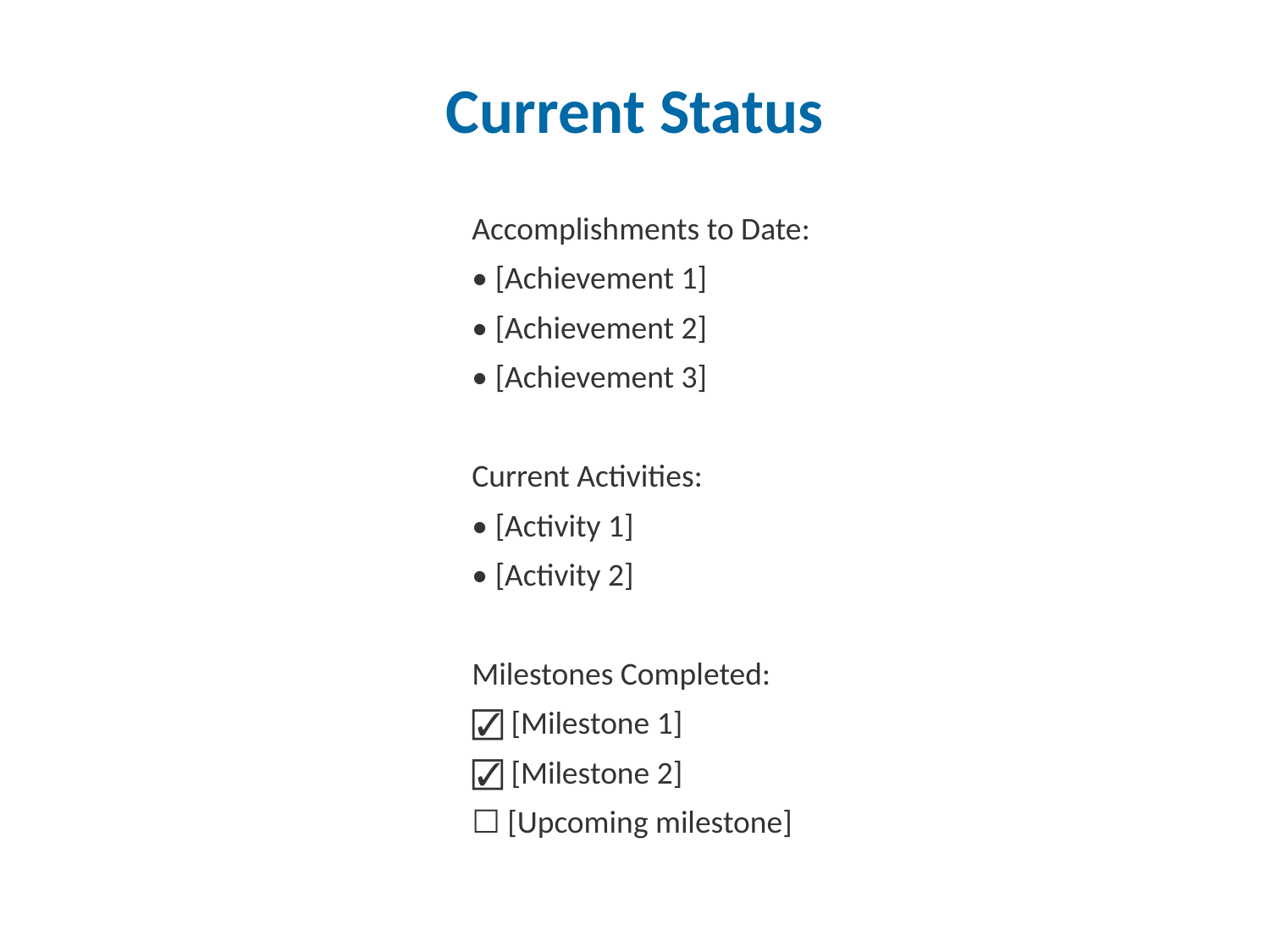

Current Status
Accomplishments to Date:
• [Achievement 1]
• [Achievement 2]
• [Achievement 3]

Current Activities:
• [Activity 1]
• [Activity 2]

Milestones Completed:
☑ [Milestone 1]
☑ [Milestone 2]
☐ [Upcoming milestone]